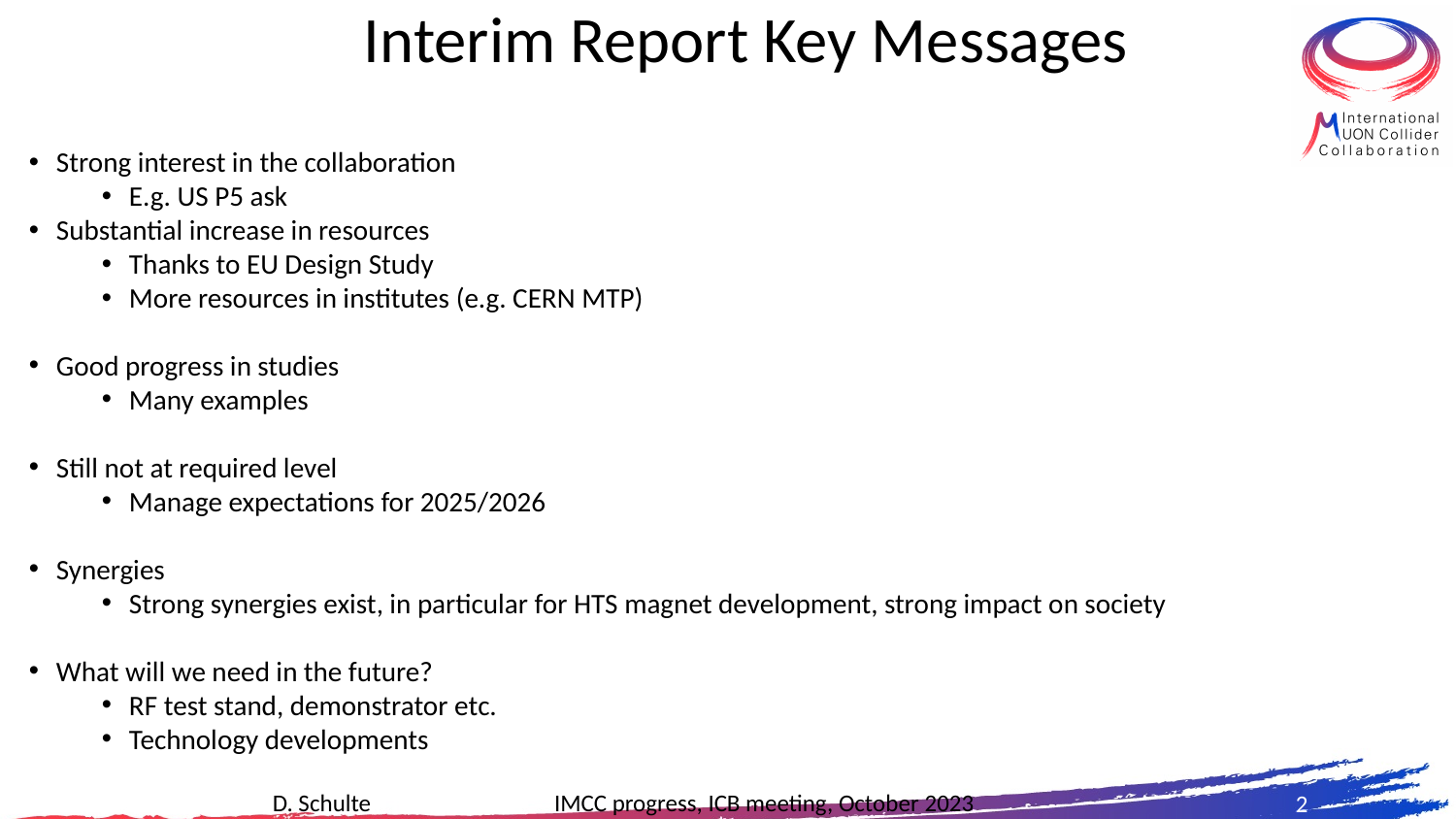

# Interim Report Key Messages
Strong interest in the collaboration
E.g. US P5 ask
Substantial increase in resources
Thanks to EU Design Study
More resources in institutes (e.g. CERN MTP)

Good progress in studies
Many examples

Still not at required level
Manage expectations for 2025/2026

Synergies
Strong synergies exist, in particular for HTS magnet development, strong impact on society

What will we need in the future?
RF test stand, demonstrator etc.
Technology developments
2
D. Schulte                                 IMCC progress, ICB meeting, October 2023